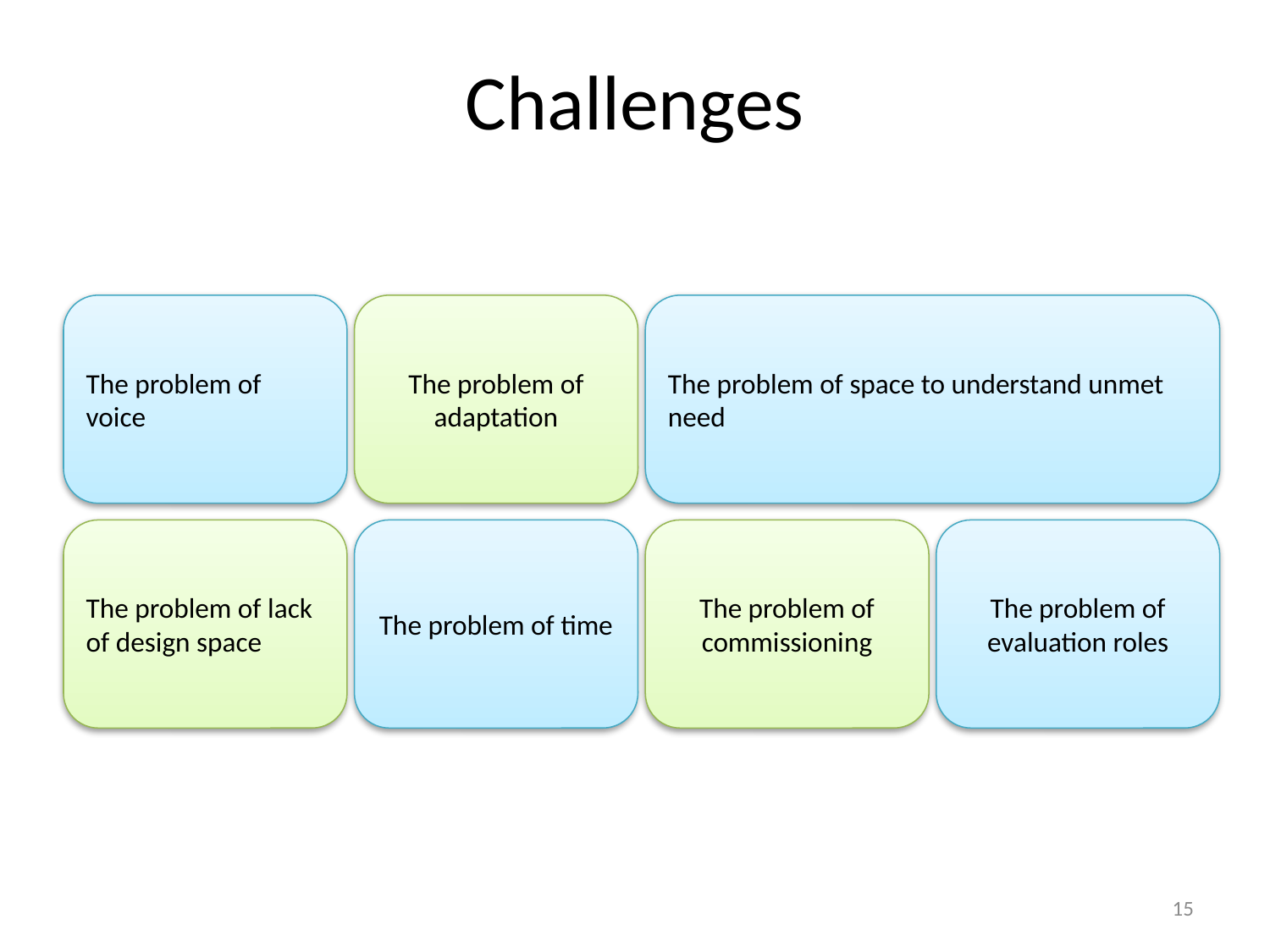

# Challenges
The problem of space to understand unmet need
The problem of adaptation
The problem of voice
The problem of commissioning
The problem of evaluation roles
The problem of time
The problem of lack of design space
15